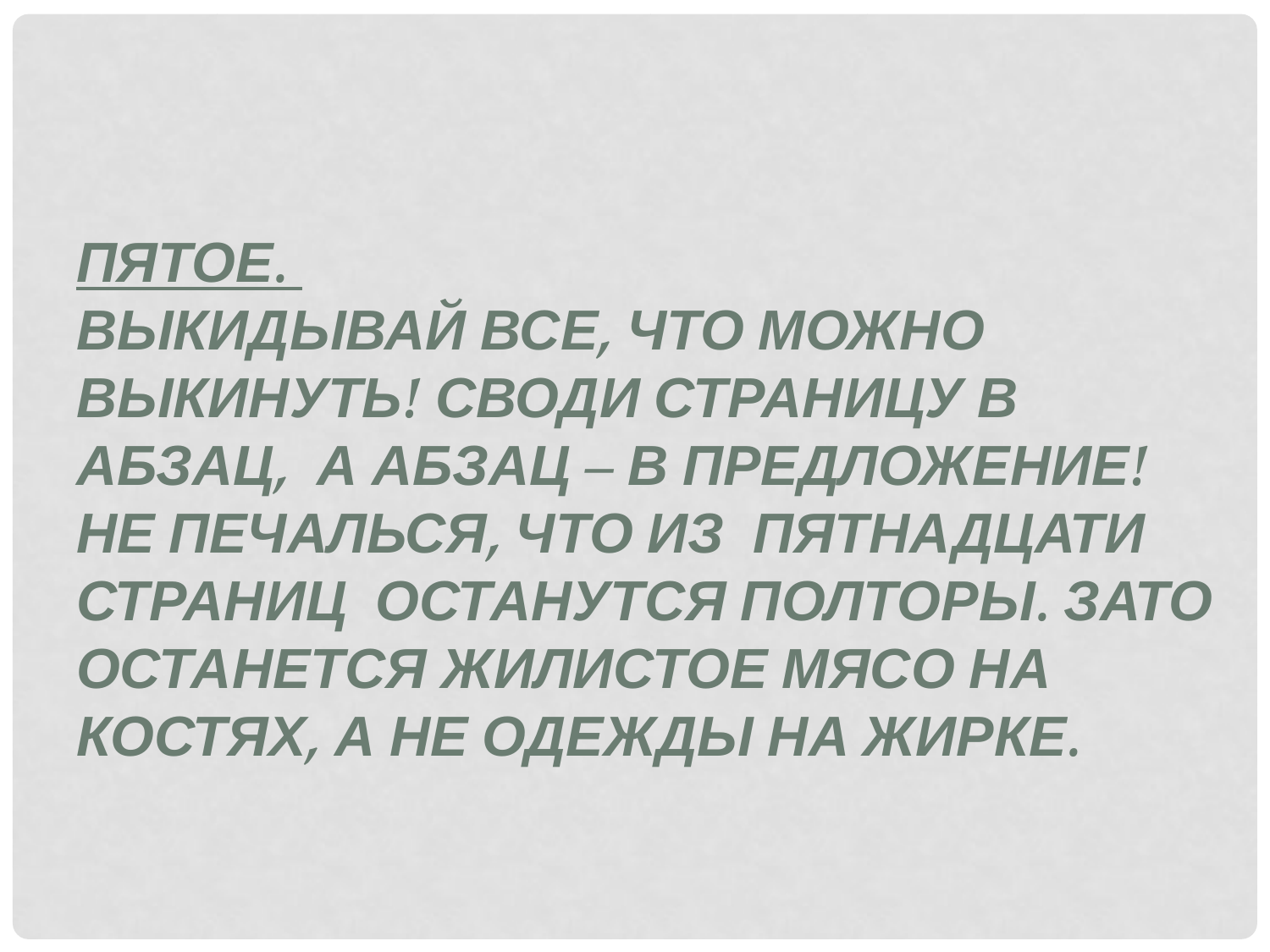

Пятое.
Выкидывай все, что можно выкинуть! Своди страницу в  абзац,  а абзац – в предложение!
Не печалься, что из  пятнадцати  страниц  останутся полторы. Зато останется жилистое мясо на костях, а не одежды на жирке.